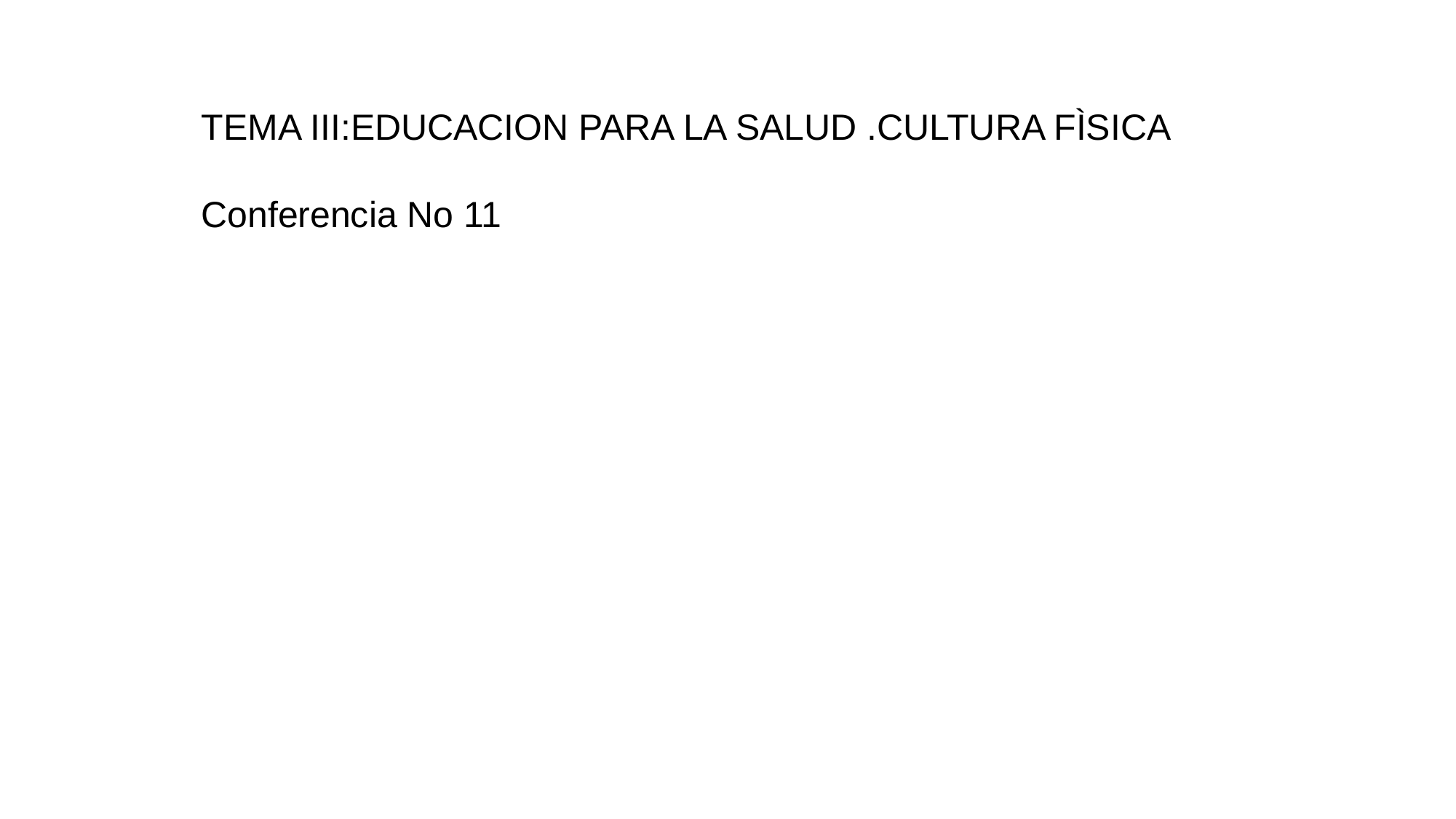

TEMA III:EDUCACION PARA LA SALUD .CULTURA FÌSICA

Conferencia No 11